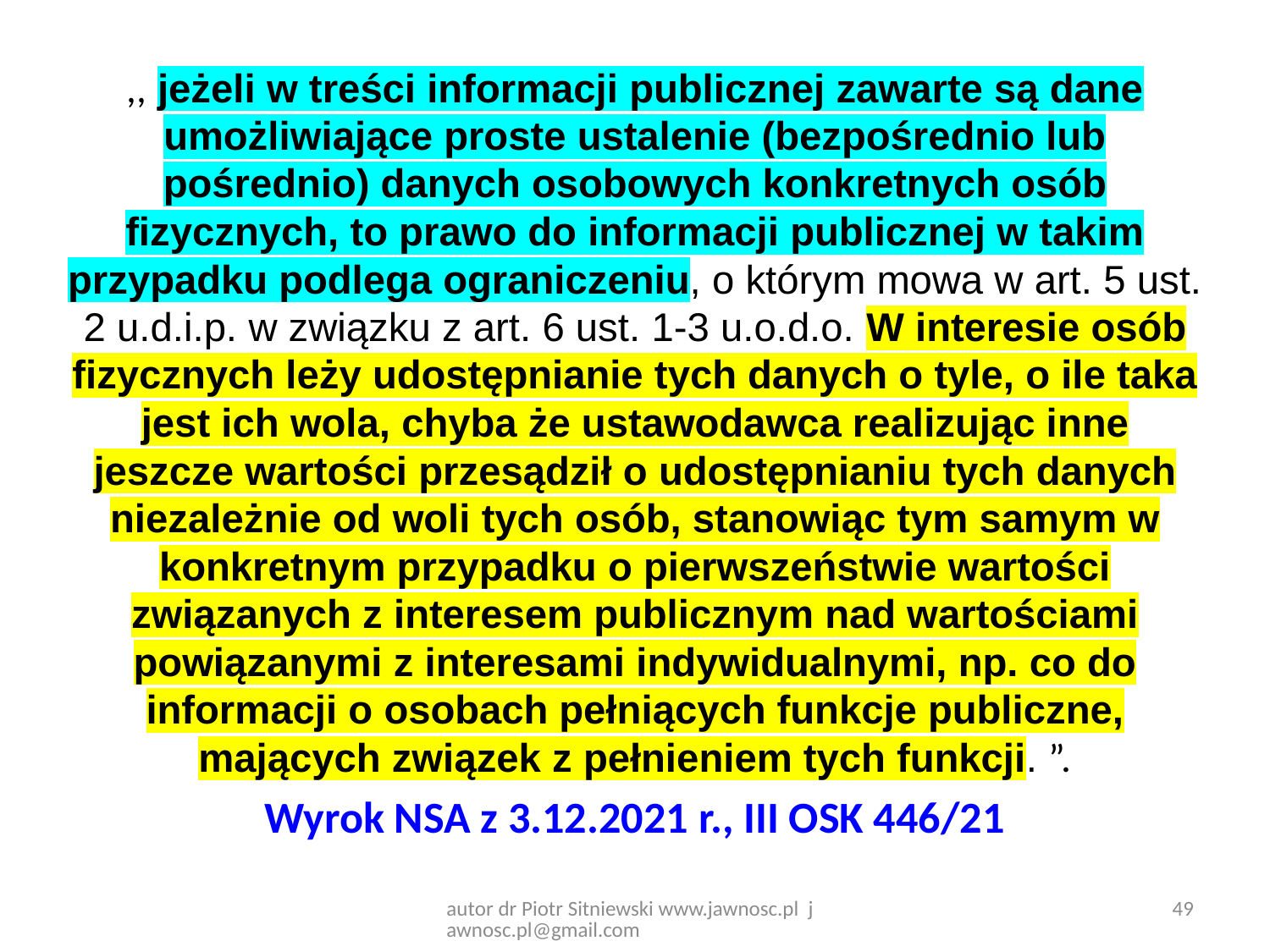

,, jeżeli w treści informacji publicznej zawarte są dane umożliwiające proste ustalenie (bezpośrednio lub pośrednio) danych osobowych konkretnych osób fizycznych, to prawo do informacji publicznej w takim przypadku podlega ograniczeniu, o którym mowa w art. 5 ust. 2 u.d.i.p. w związku z art. 6 ust. 1-3 u.o.d.o. W interesie osób fizycznych leży udostępnianie tych danych o tyle, o ile taka jest ich wola, chyba że ustawodawca realizując inne jeszcze wartości przesądził o udostępnianiu tych danych niezależnie od woli tych osób, stanowiąc tym samym w konkretnym przypadku o pierwszeństwie wartości związanych z interesem publicznym nad wartościami powiązanymi z interesami indywidualnymi, np. co do informacji o osobach pełniących funkcje publiczne, mających związek z pełnieniem tych funkcji. ”.
Wyrok NSA z 3.12.2021 r., III OSK 446/21
49
autor dr Piotr Sitniewski www.jawnosc.pl  jawnosc.pl@gmail.com